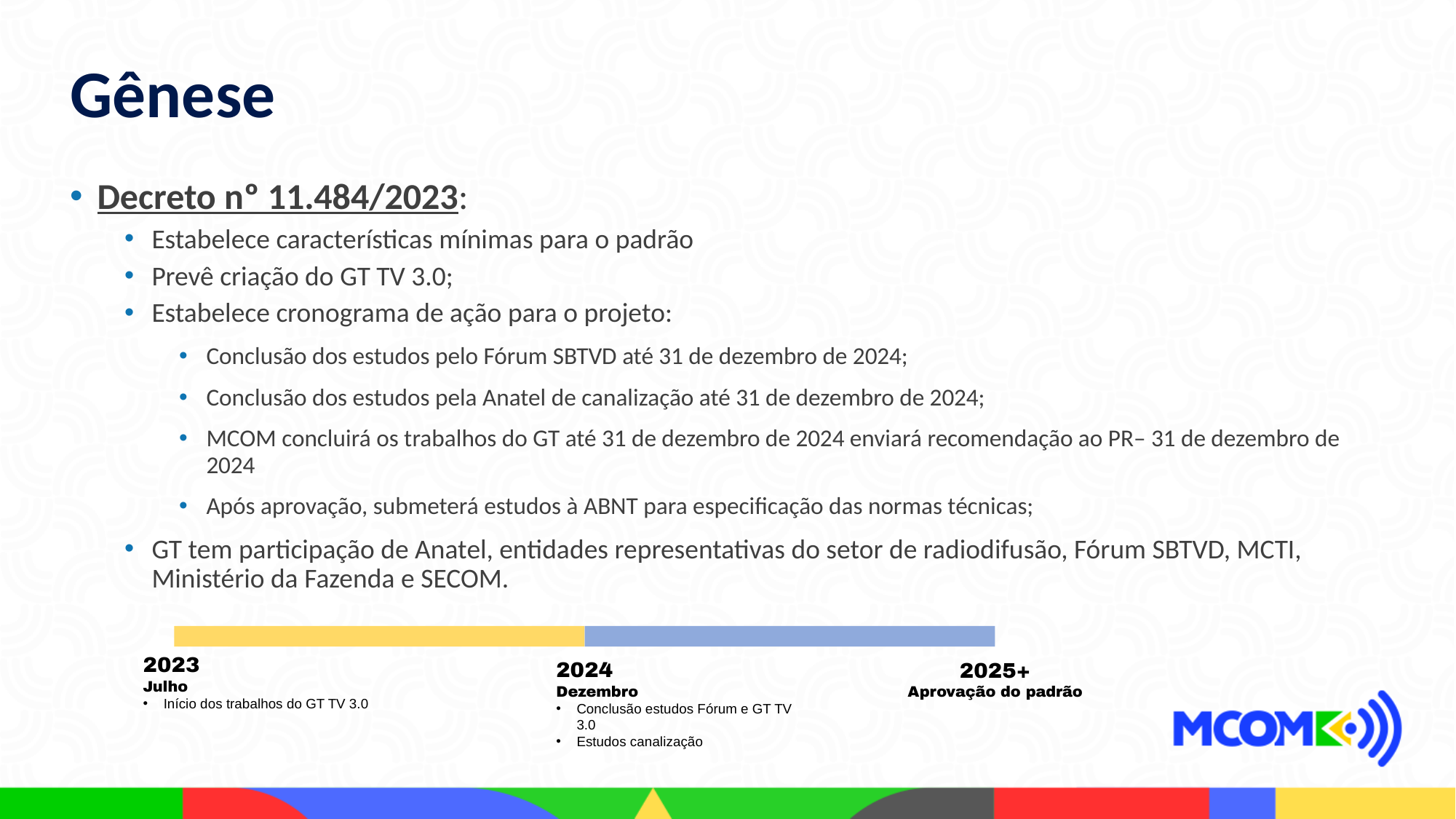

Gênese
Decreto nº 11.484/2023:
Estabelece características mínimas para o padrão
Prevê criação do GT TV 3.0;
Estabelece cronograma de ação para o projeto:
Conclusão dos estudos pelo Fórum SBTVD até 31 de dezembro de 2024;
Conclusão dos estudos pela Anatel de canalização até 31 de dezembro de 2024;
MCOM concluirá os trabalhos do GT até 31 de dezembro de 2024 enviará recomendação ao PR– 31 de dezembro de 2024
Após aprovação, submeterá estudos à ABNT para especificação das normas técnicas;
GT tem participação de Anatel, entidades representativas do setor de radiodifusão, Fórum SBTVD, MCTI, Ministério da Fazenda e SECOM.

2023
Julho
Início dos trabalhos do GT TV 3.0

2024
Dezembro
Conclusão estudos Fórum e GT TV 3.0
Estudos canalização
2025+
Aprovação do padrão